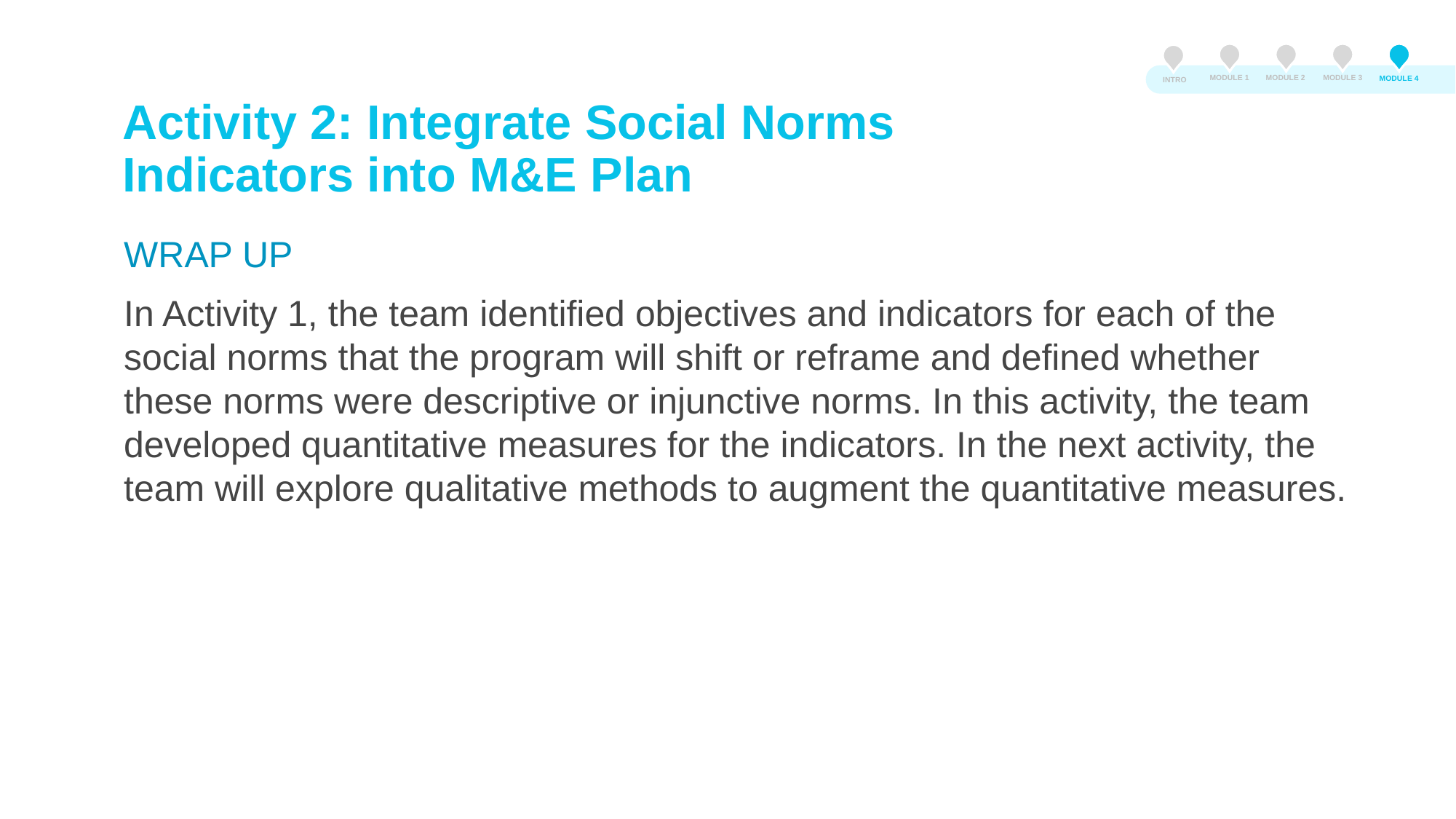

MODULE 3
MODULE 2
MODULE 1
MODULE 4
INTRO
Activity 2: Integrate Social Norms Indicators into M&E Plan
WRAP UP
In Activity 1, the team identified objectives and indicators for each of the social norms that the program will shift or reframe and defined whether these norms were descriptive or injunctive norms. In this activity, the team developed quantitative measures for the indicators. In the next activity, the team will explore qualitative methods to augment the quantitative measures.